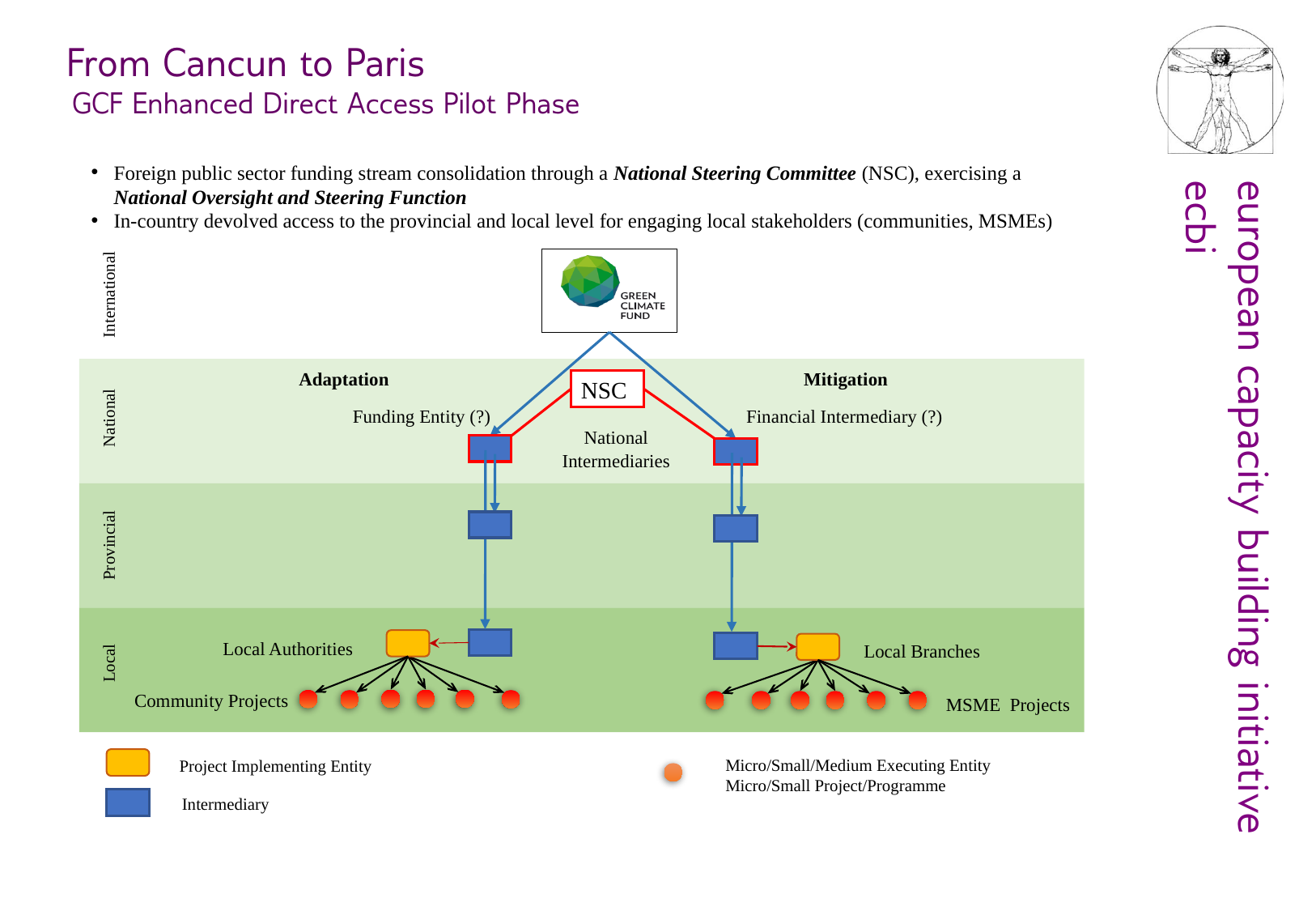

From Cancun to Paris
GCF Enhanced Direct Access Pilot Phase
Foreign public sector funding stream consolidation through a National Steering Committee (NSC), exercising a National Oversight and Steering Function
In-country devolved access to the provincial and local level for engaging local stakeholders (communities, MSMEs)

Local               Provincial               National            International

Adaptation
Mitigation

NSC
Funding Entity (?)
Financial Intermediary (?)
National Intermediaries

Local Authorities

Community Projects

Local Branches

MSME  Projects

Project Implementing Entity
Micro/Small/Medium Executing Entity
Micro/Small Project/Programme

Intermediary